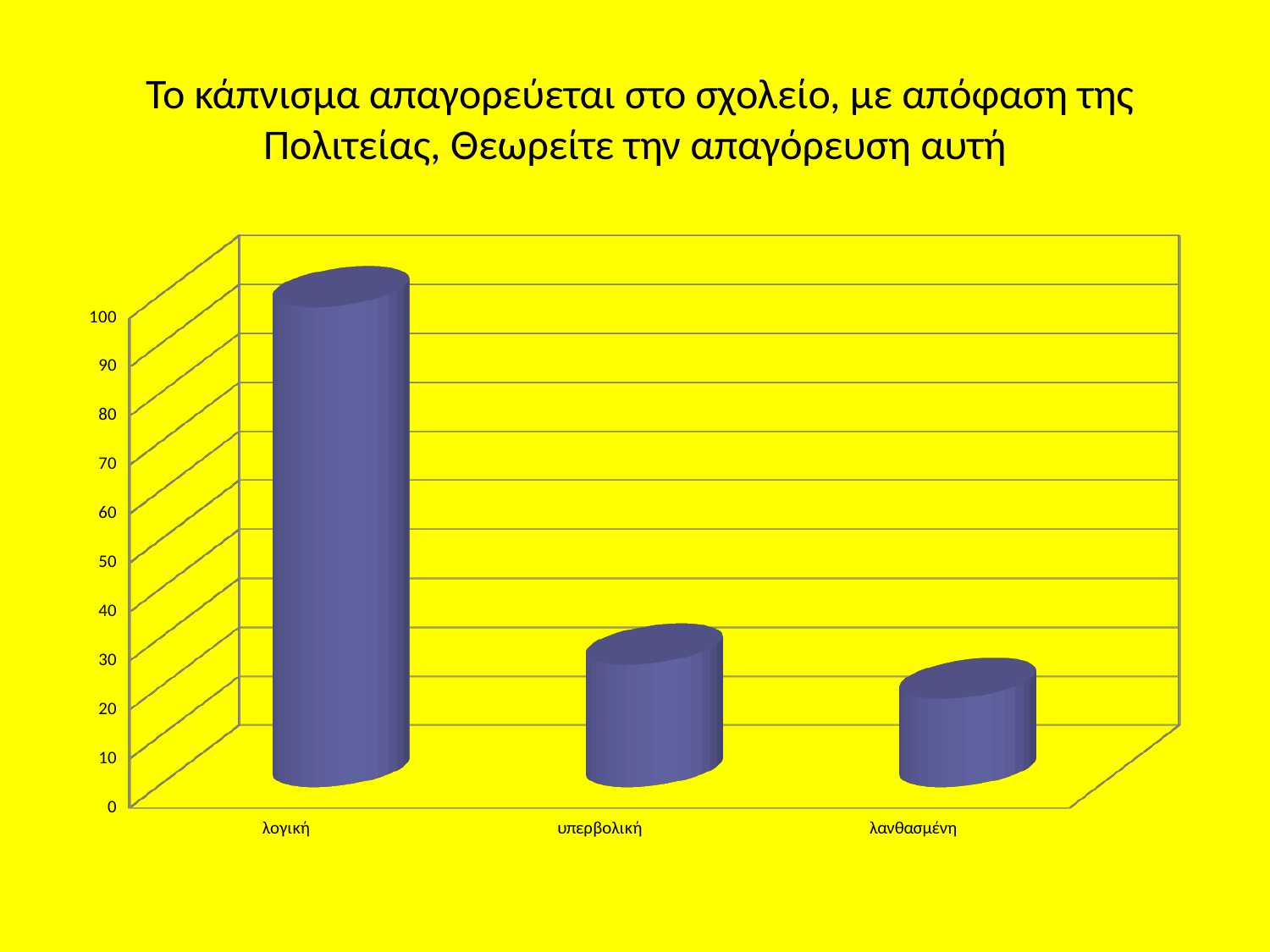

# Το κάπνισμα απαγορεύεται στο σχολείο, με απόφαση της Πολιτείας, Θεωρείτε την απαγόρευση αυτή

[unsupported chart]